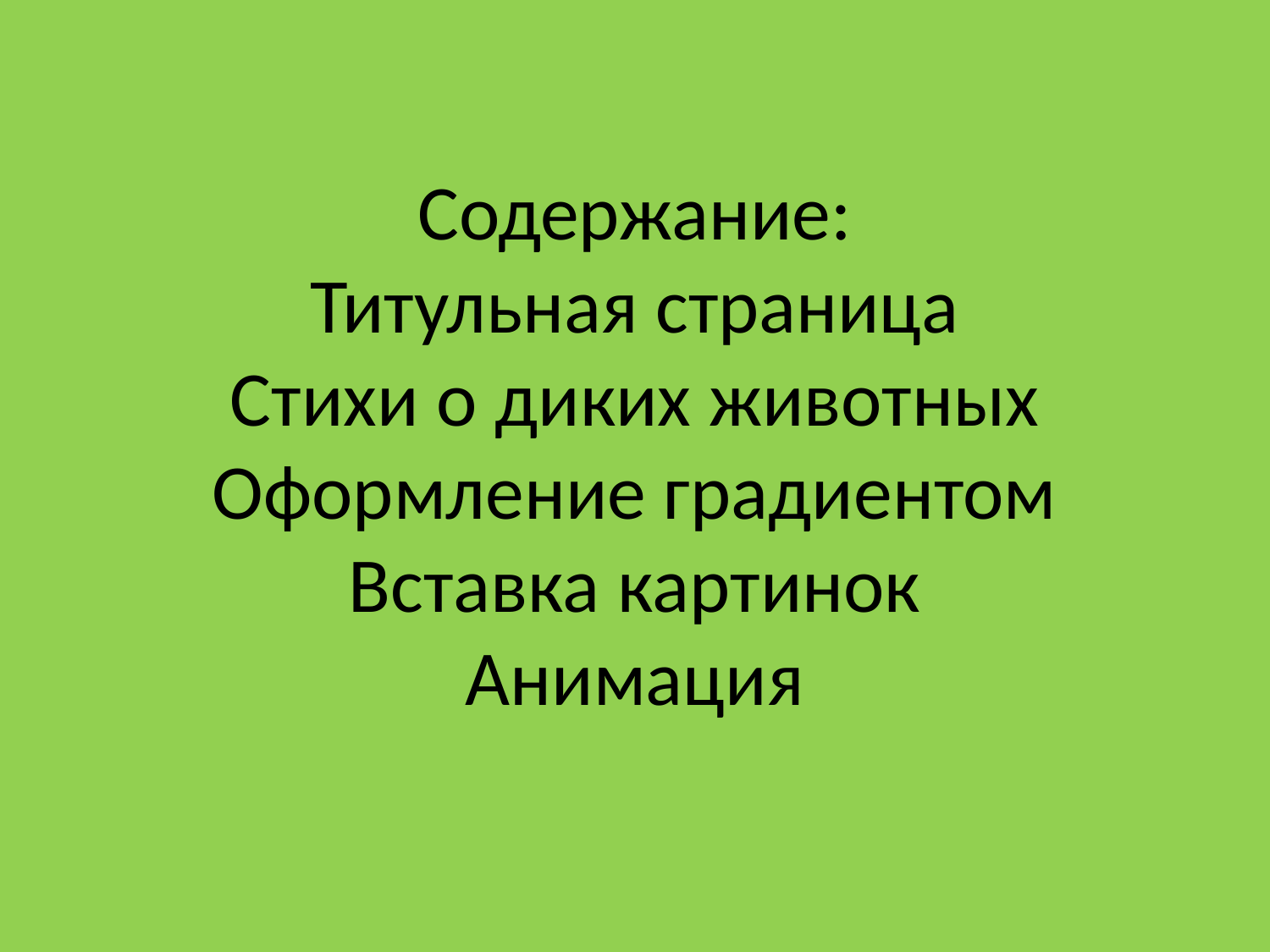

# Содержание: Титульная страница Стихи о диких животных Оформление градиентом Вставка картинок Анимация